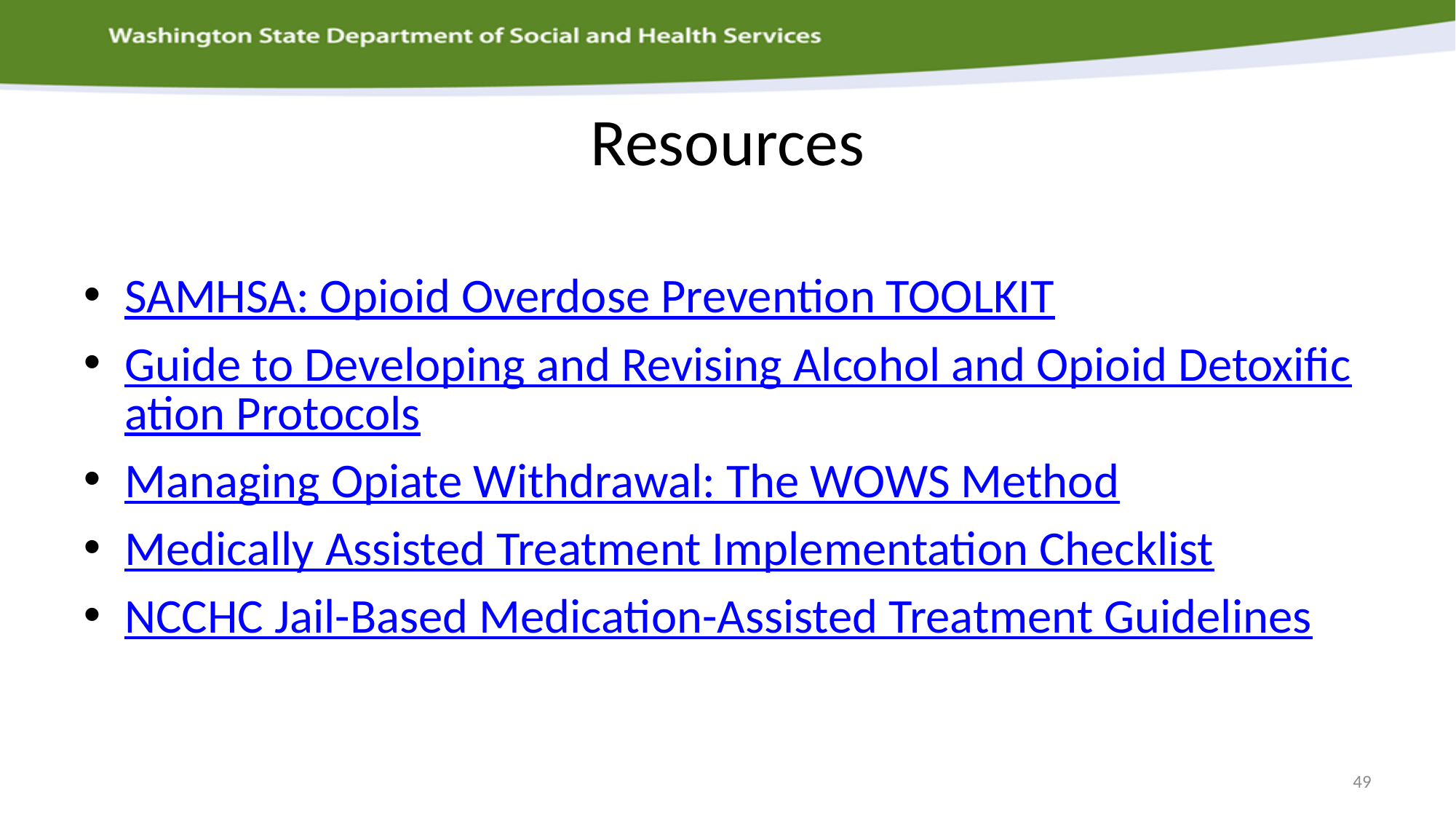

# Resources

SAMHSA: Opioid Overdose Prevention TOOLKIT
Guide to Developing and Revising Alcohol and Opioid Detoxification Protocols
Managing Opiate Withdrawal: The WOWS Method
Medically Assisted Treatment Implementation Checklist
NCCHC Jail-Based Medication-Assisted Treatment Guidelines
49